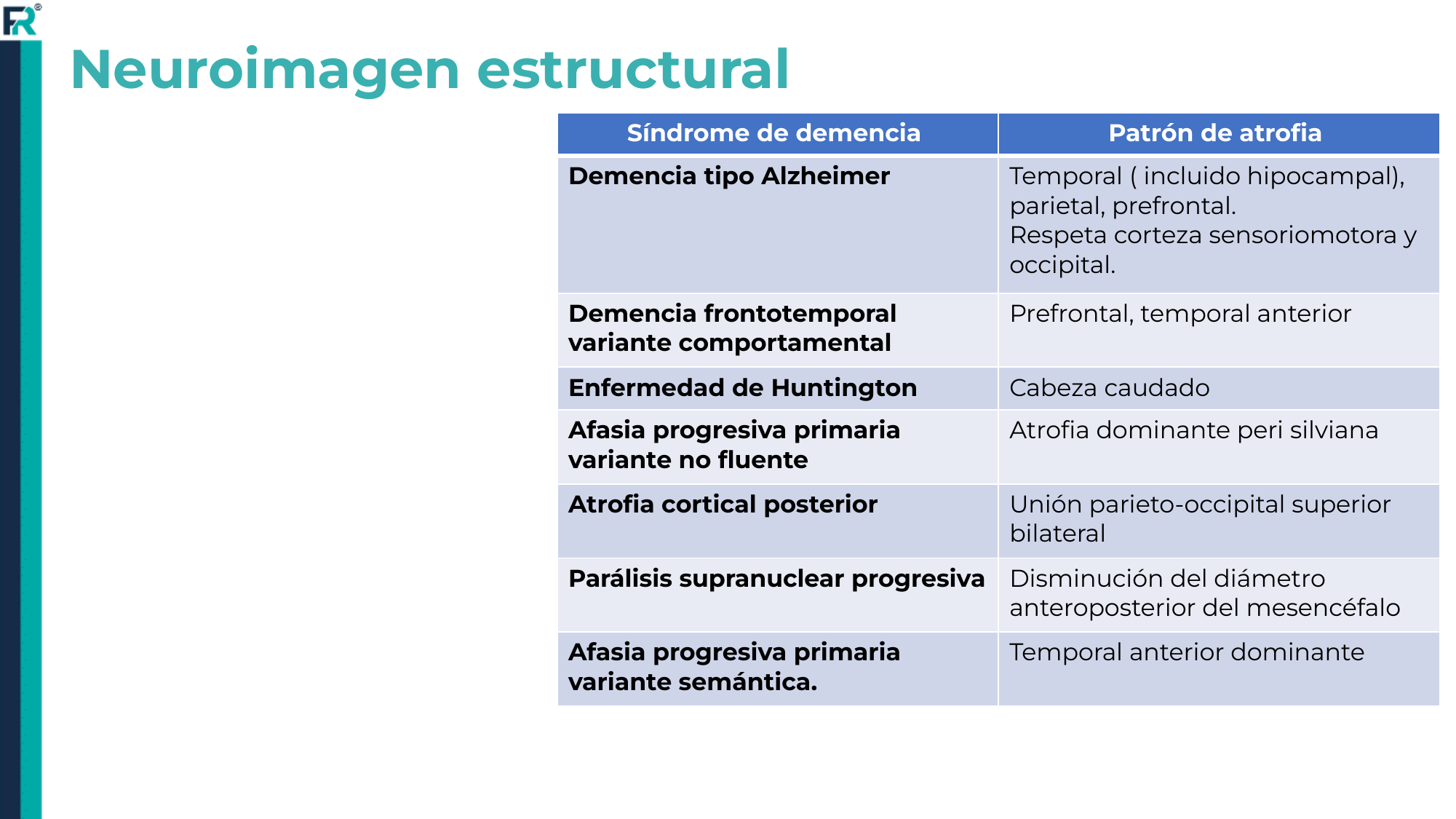

# Neuroimagen estructural
| Síndrome de demencia | Patrón de atrofia |
| --- | --- |
| Demencia tipo Alzheimer | Temporal ( incluido hipocampal), parietal, prefrontal. Respeta corteza sensoriomotora y occipital. |
| Demencia frontotemporal variante comportamental | Prefrontal, temporal anterior |
| Enfermedad de Huntington | Cabeza caudado |
| Afasia progresiva primaria variante no fluente | Atrofia dominante peri silviana |
| Atrofia cortical posterior | Unión parieto-occipital superior bilateral |
| Parálisis supranuclear progresiva | Disminución del diámetro anteroposterior del mesencéfalo |
| Afasia progresiva primaria variante semántica. | Temporal anterior dominante |
Guías AAN: 5% tienen lesiones causales no degenerativas:
Neoplasia del lóbulo frontal
Hematoma subdural
Hidrocefalia de presión normal.
Hallazgos específicos:
Atrofia temporal mesial
Reducción del volumen de los hipocampos.
Atrofia cortical global ( estadios más avanzados)
Aumento del tamaño de los ventrículos
Microhemorragias cortico – subcorticales.